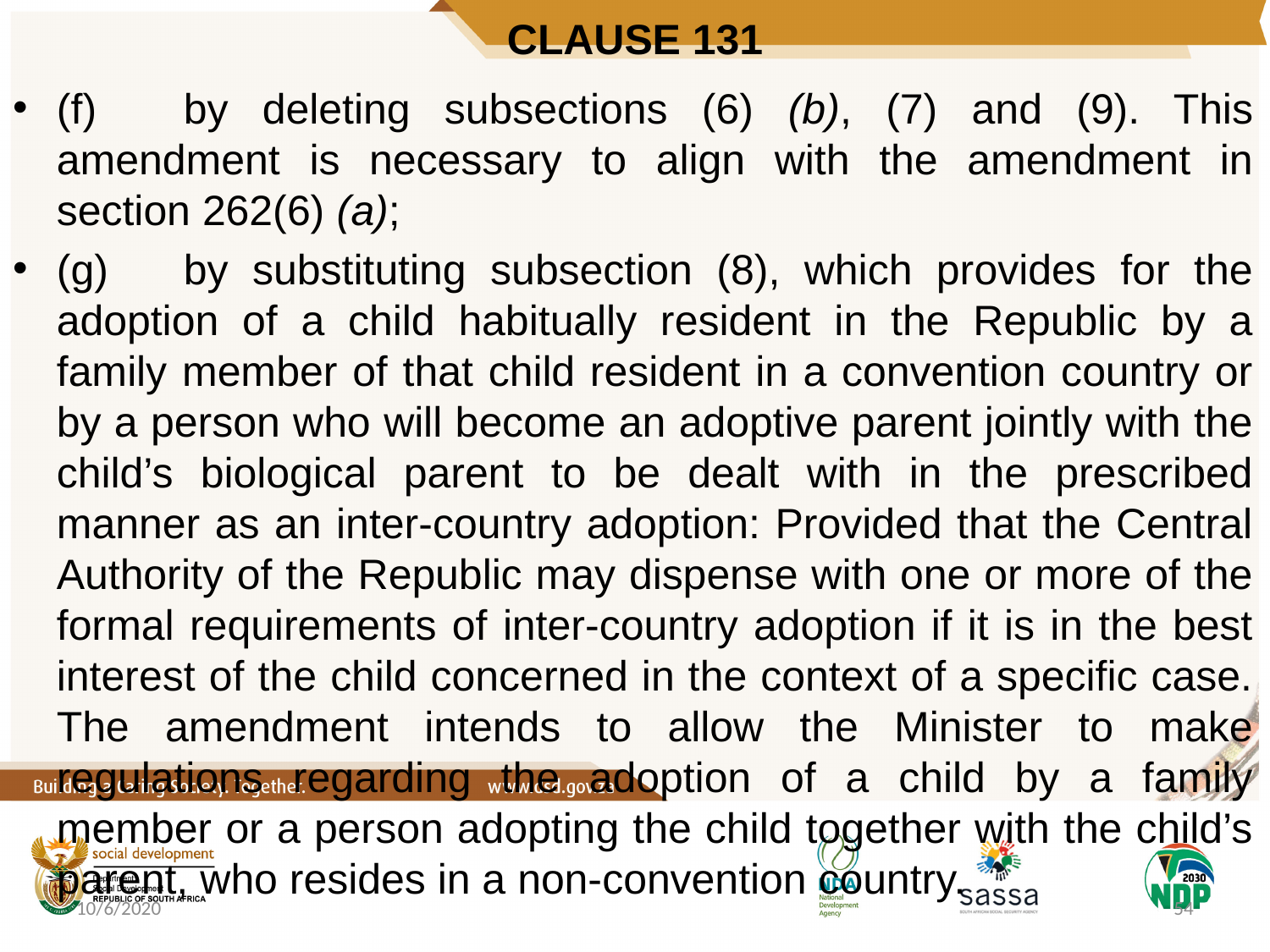

# CLAUSE 131
(f)	by deleting subsections (6) (b), (7) and (9). This amendment is necessary to align with the amendment in section 262(6) (a);
(g)	by substituting subsection (8), which provides for the adoption of a child habitually resident in the Republic by a family member of that child resident in a convention country or by a person who will become an adoptive parent jointly with the child’s biological parent to be dealt with in the prescribed manner as an inter-country adoption: Provided that the Central Authority of the Republic may dispense with one or more of the formal requirements of inter-country adoption if it is in the best interest of the child concerned in the context of a specific case. The amendment intends to allow the Minister to make regulations regarding the adoption of a child by a family member or a person adopting the child together with the child’s parent, who resides in a non-convention country.

10/6/2020
54